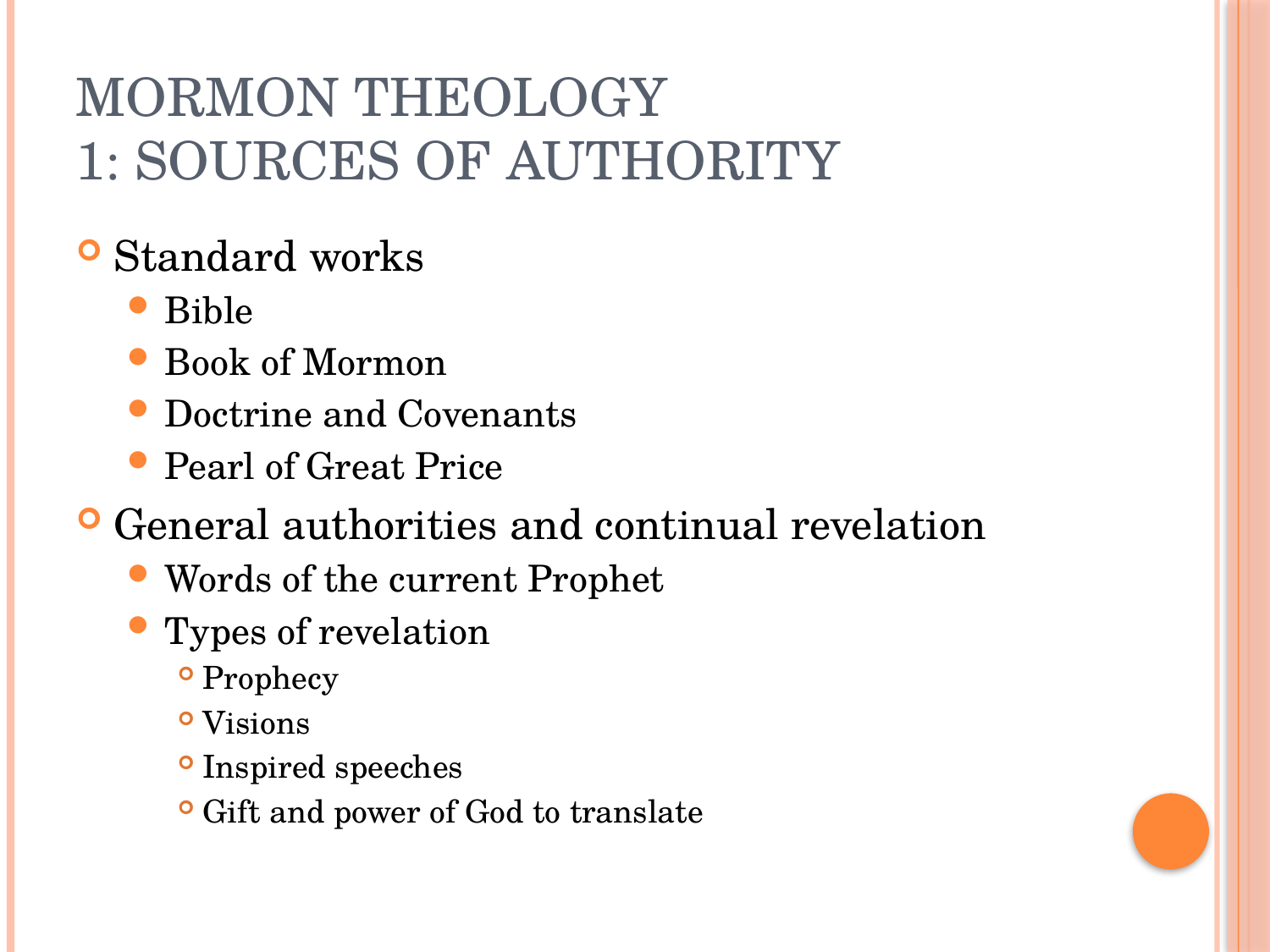

# Mormon Theology 1: Sources of Authority
Standard works
Bible
Book of Mormon
Doctrine and Covenants
Pearl of Great Price
General authorities and continual revelation
Words of the current Prophet
Types of revelation
Prophecy
Visions
Inspired speeches
Gift and power of God to translate